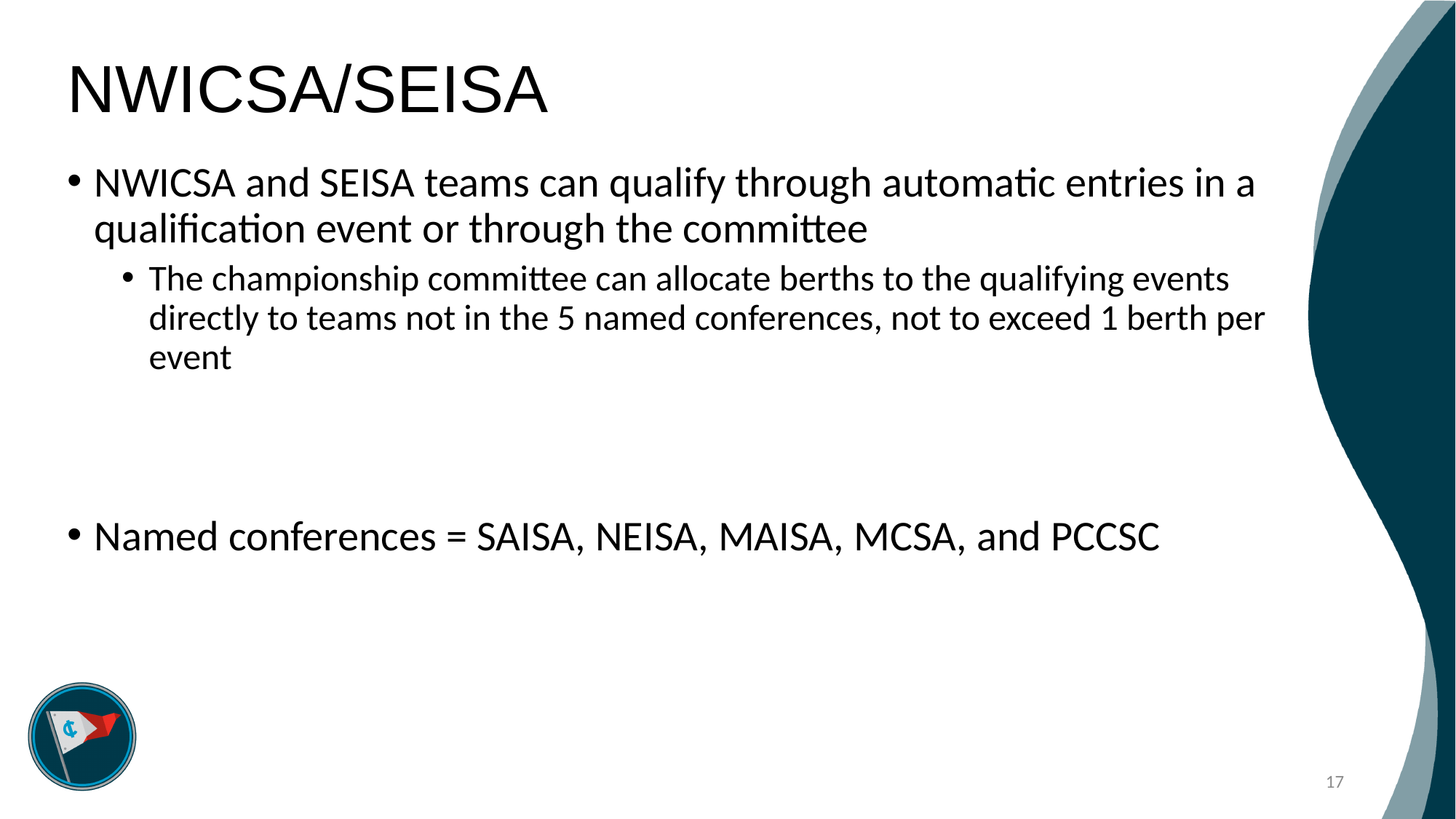

# NWICSA/SEISA
NWICSA and SEISA teams can qualify through automatic entries in a qualification event or through the committee
The championship committee can allocate berths to the qualifying events directly to teams not in the 5 named conferences, not to exceed 1 berth per event

Named conferences = SAISA, NEISA, MAISA, MCSA, and PCCSC
17